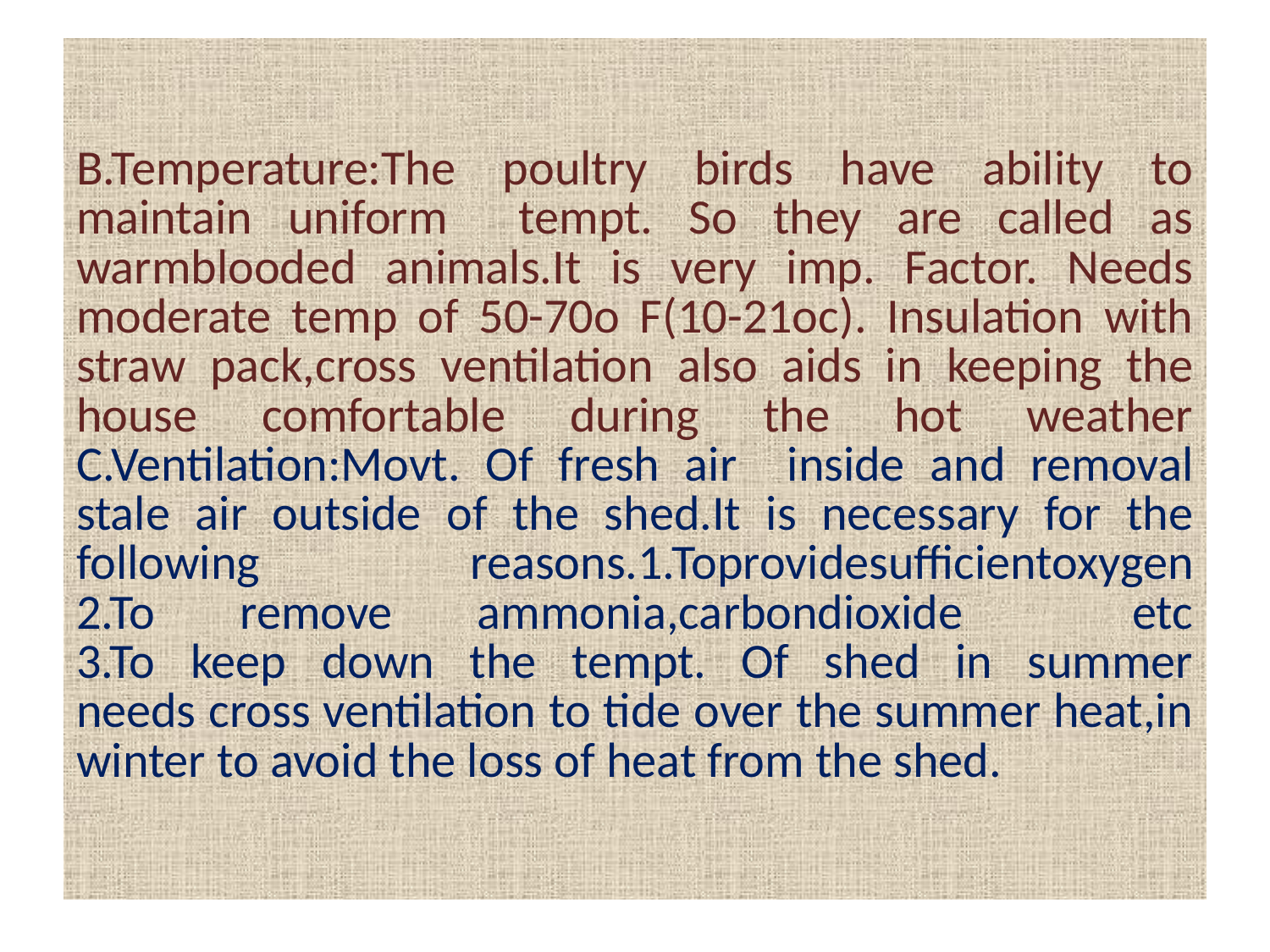

# B.Temperature:The poultry birds have ability to maintain uniform  tempt. So they are called as warmblooded animals.It is very imp. Factor. Needs moderate temp of 50-70o F(10-21oc). Insulation with straw pack,cross ventilation also aids in keeping the house comfortable during the hot weather C.Ventilation:Movt. Of fresh air  inside and removal stale air outside of the shed.It is necessary for the following reasons.1.Toprovidesufficientoxygen 2.To remove ammonia,carbondioxide  etc 3.To keep down the tempt. Of shed in summer needs cross ventilation to tide over the summer heat,in winter to avoid the loss of heat from the shed.